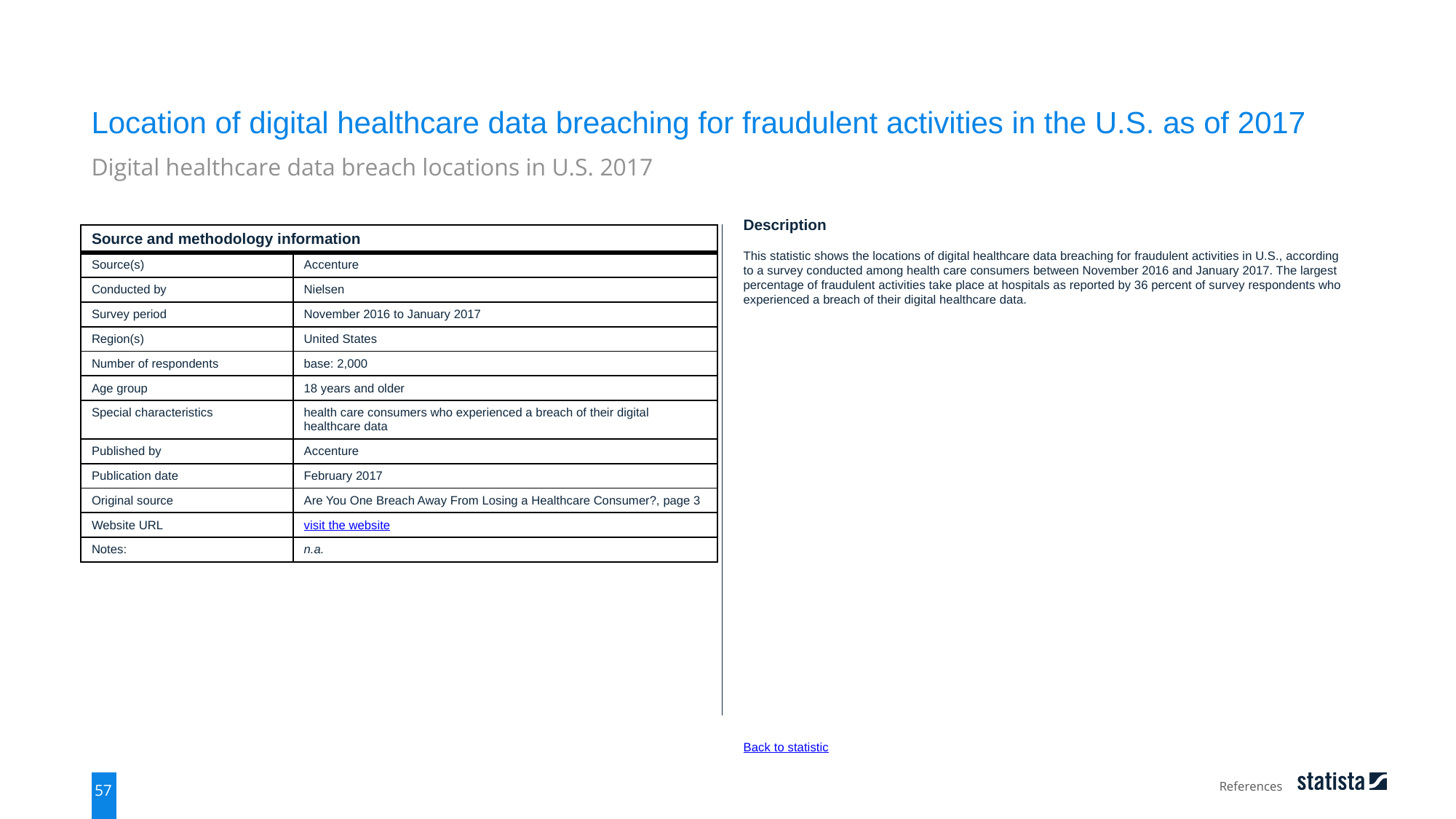

Location of digital healthcare data breaching for fraudulent activities in the U.S. as of 2017
Digital healthcare data breach locations in U.S. 2017
| Source and methodology information |  |
| --- | --- |
| Source(s) | Accenture |
| Conducted by | Nielsen |
| Survey period | November 2016 to January 2017 |
| Region(s) | United States |
| Number of respondents | base: 2,000 |
| Age group | 18 years and older |
| Special characteristics | health care consumers who experienced a breach of their digital healthcare data |
| Published by | Accenture |
| Publication date | February 2017 |
| Original source | Are You One Breach Away From Losing a Healthcare Consumer?, page 3 |
| Website URL | visit the website |
| Notes: | n.a. |

Description

This statistic shows the locations of digital healthcare data breaching for fraudulent activities in U.S., according to a survey conducted among health care consumers between November 2016 and January 2017. The largest percentage of fraudulent activities take place at hospitals as reported by 36 percent of survey respondents who experienced a breach of their digital healthcare data.
Back to statistic
References

57